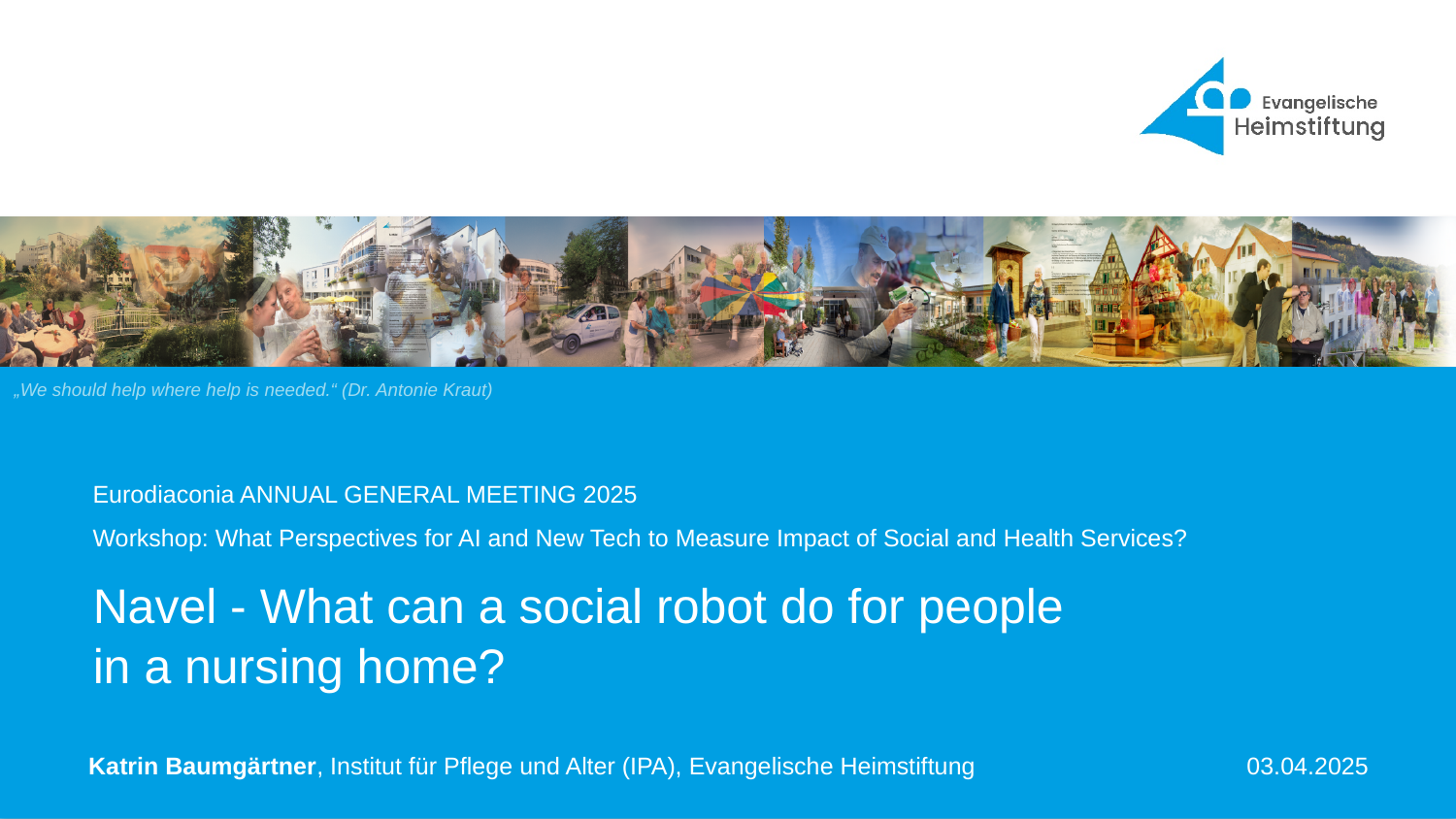

Eurodiaconia ANNUAL GENERAL MEETING 2025
Workshop: What Perspectives for AI and New Tech to Measure Impact of Social and Health Services?
# Navel - What can a social robot do for people in a nursing home?
Katrin Baumgärtner, Institut für Pflege und Alter (IPA), Evangelische Heimstiftung

03.04.2025